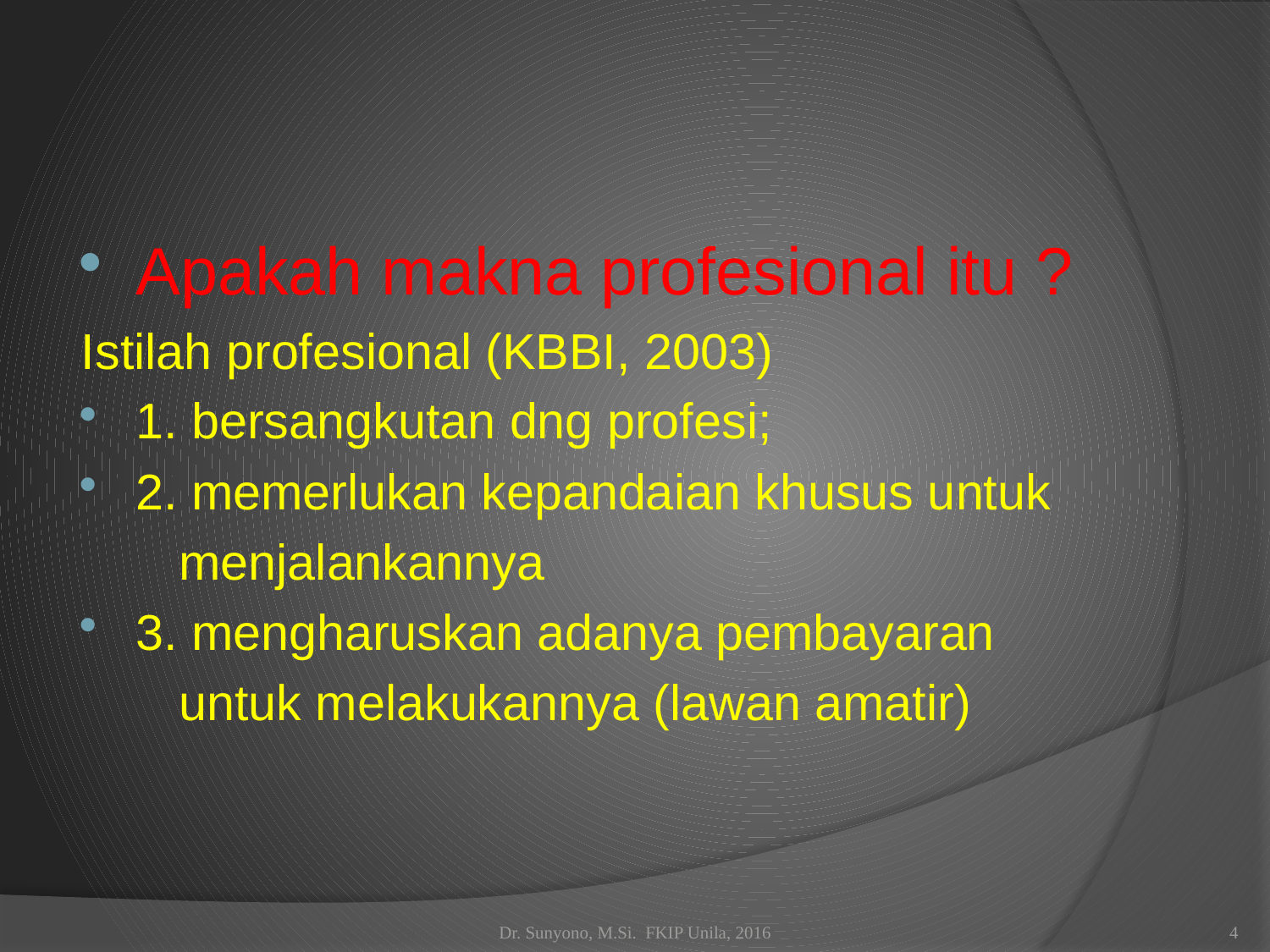

#
Apakah makna profesional itu ?
Istilah profesional (KBBI, 2003)
1. bersangkutan dng profesi;
2. memerlukan kepandaian khusus untuk
       menjalankannya
3. mengharuskan adanya pembayaran
       untuk melakukannya (lawan amatir)

Dr. Sunyono, M.Si.  FKIP Unila, 2016
4